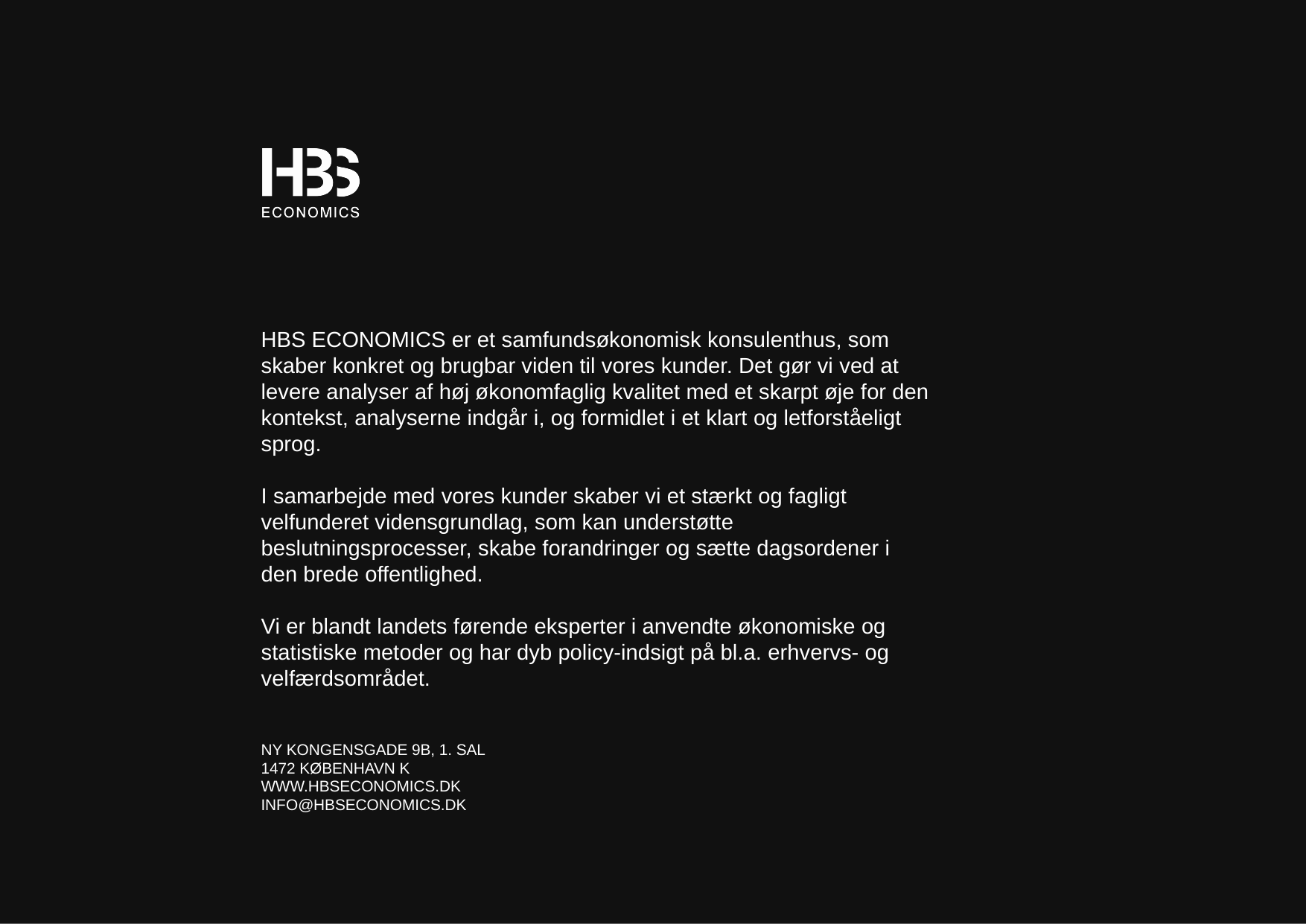

HBS ECONOMICS er et samfundsøkonomisk konsulenthus, som skaber konkret og brugbar viden til vores kunder. Det gør vi ved at levere analyser af høj økonomfaglig kvalitet med et skarpt øje for den kontekst, analyserne indgår i, og formidlet i et klart og letforståeligt sprog.

I samarbejde med vores kunder skaber vi et stærkt og fagligt velfunderet vidensgrundlag, som kan understøtte beslutningsprocesser, skabe forandringer og sætte dagsordener i den brede offentlighed.

Vi er blandt landets førende eksperter i anvendte økonomiske og statistiske metoder og har dyb policy-indsigt på bl.a. erhvervs- og velfærdsområdet.
34